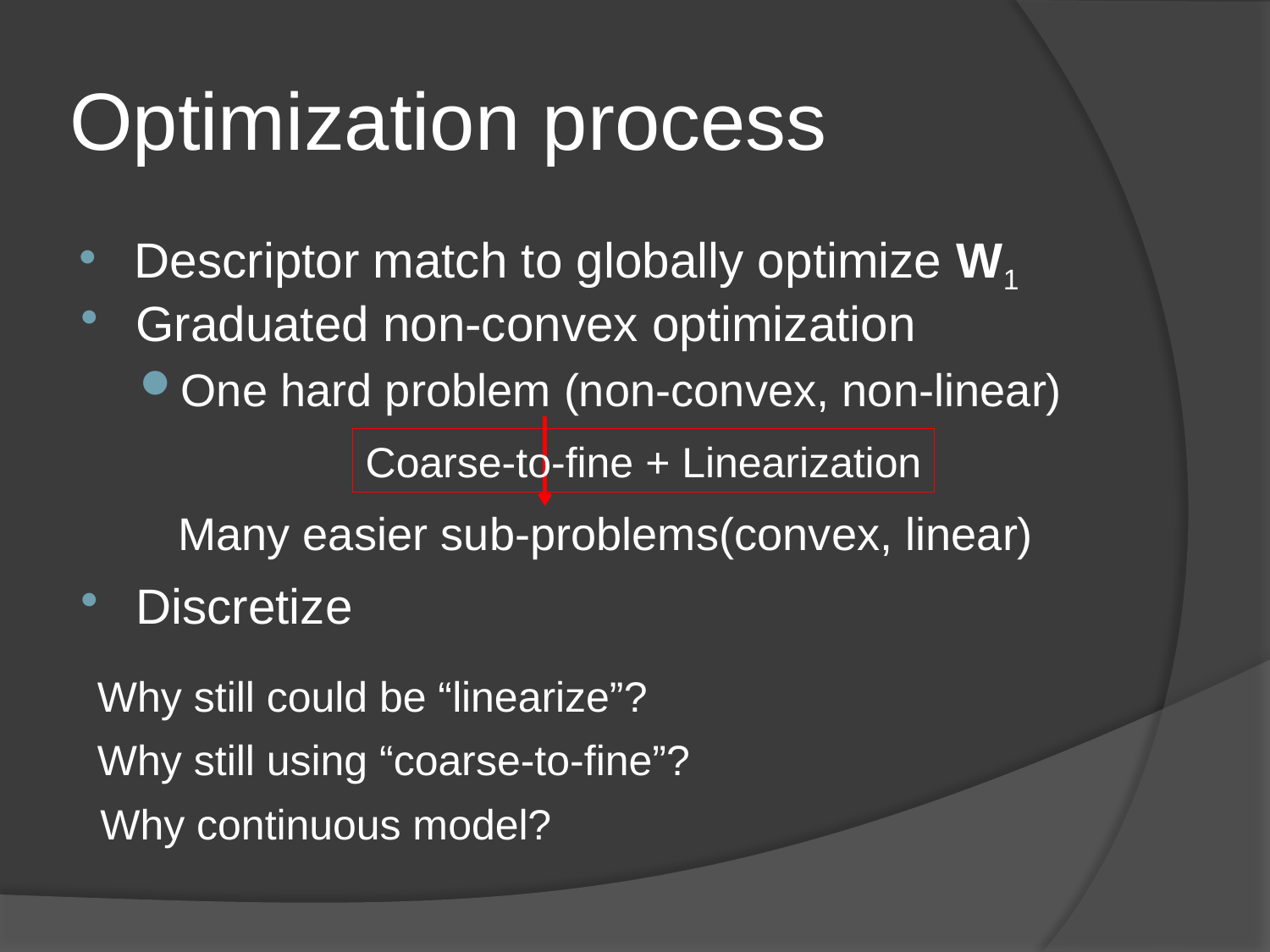

# Optimization process
Descriptor match to globally optimize W1

Graduated non-convex optimization
One hard problem (non-convex, non-linear)
Many easier sub-problems(convex, linear)

Coarse-to-fine + Linearization
Discretize

Why still could be “linearize”?
Why still using “coarse-to-fine”?
Why continuous model?